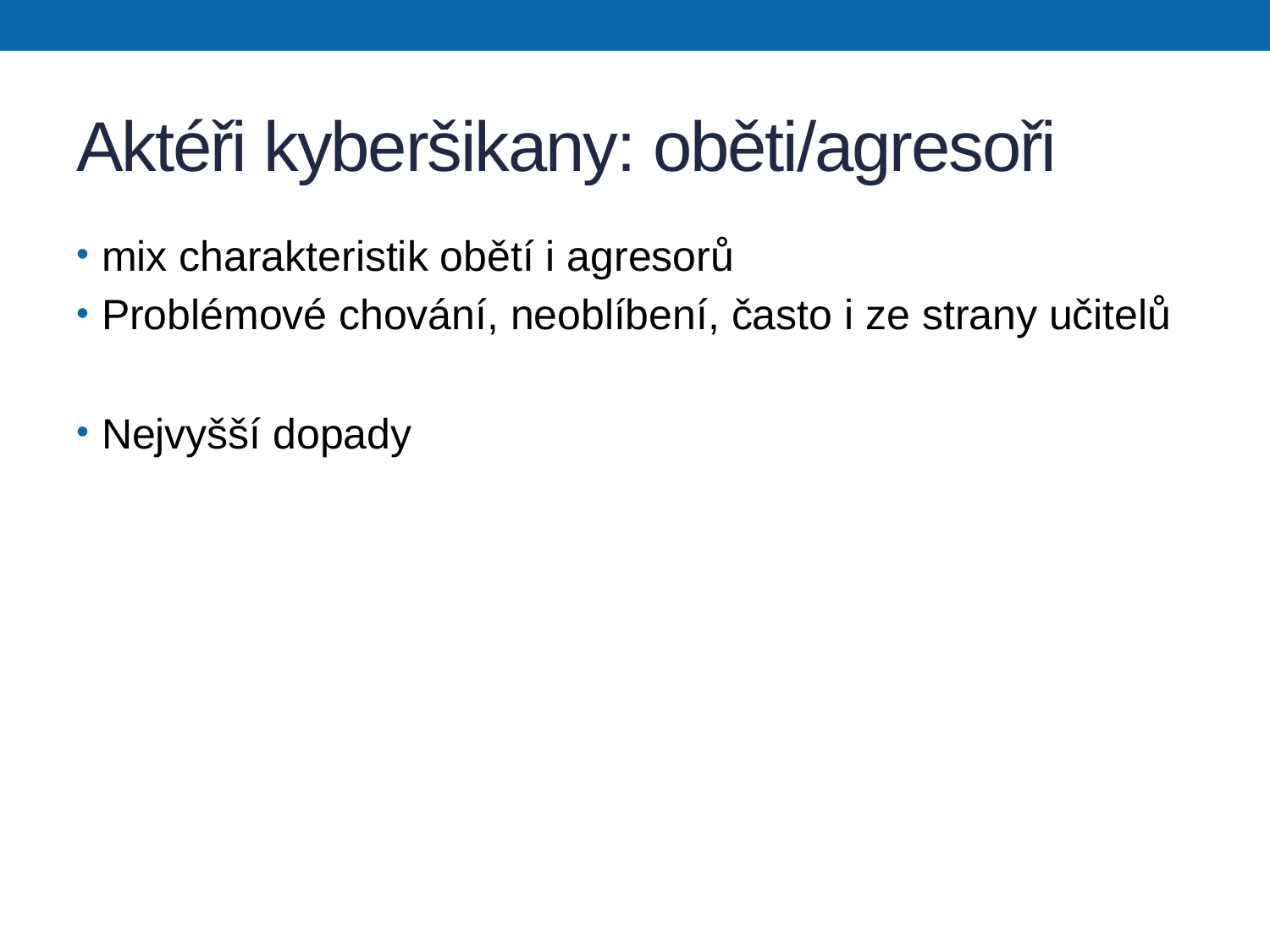

# Aktéři kyberšikany: oběti/agresoři
mix charakteristik obětí i agresorů
Problémové chování, neoblíbení, často i ze strany učitelů

Nejvyšší dopady